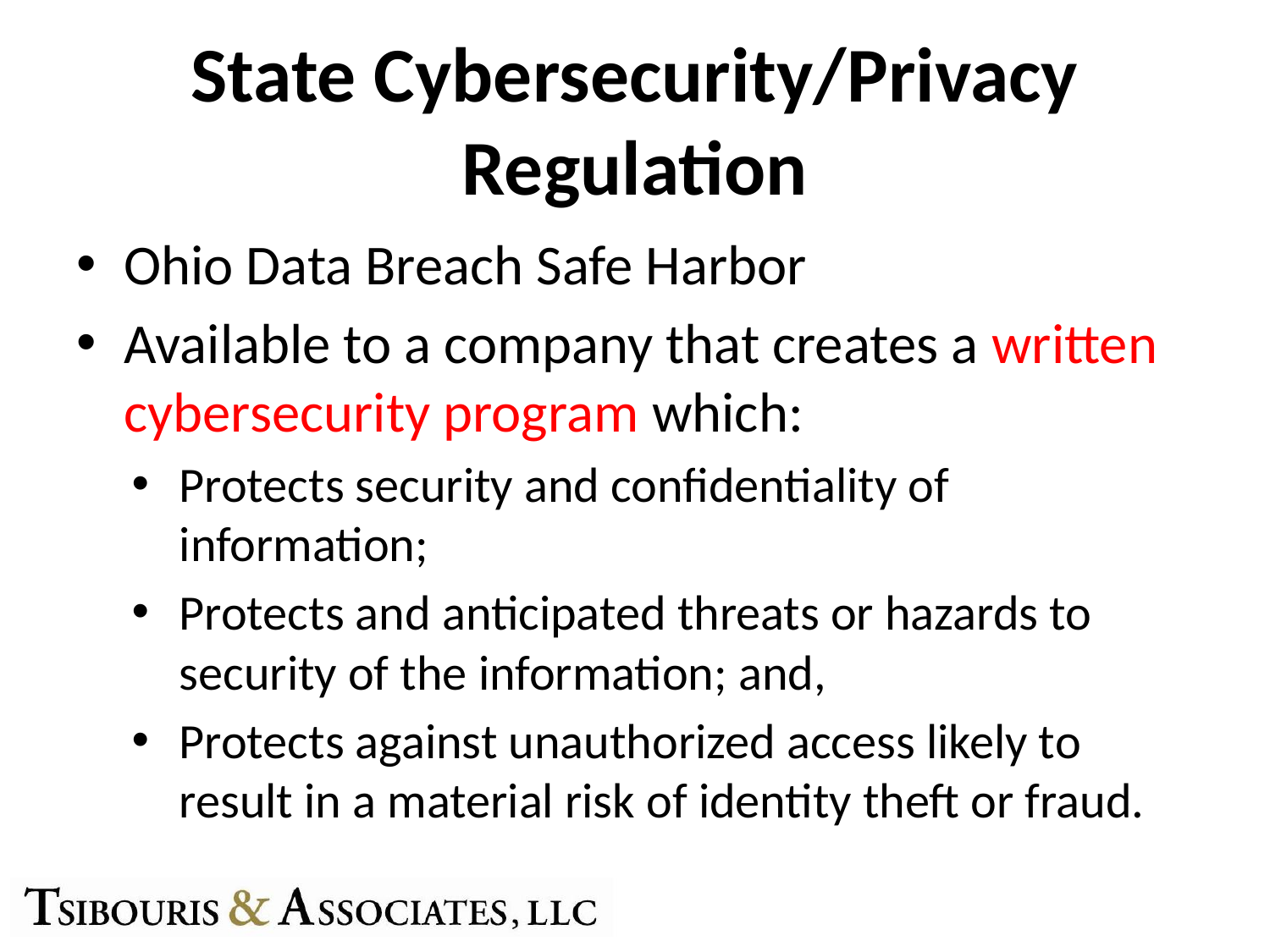

# State Cybersecurity/Privacy Regulation
Ohio Data Breach Safe Harbor
Available to a company that creates a written cybersecurity program which:
Protects security and confidentiality of information;
Protects and anticipated threats or hazards to security of the information; and,
Protects against unauthorized access likely to result in a material risk of identity theft or fraud.